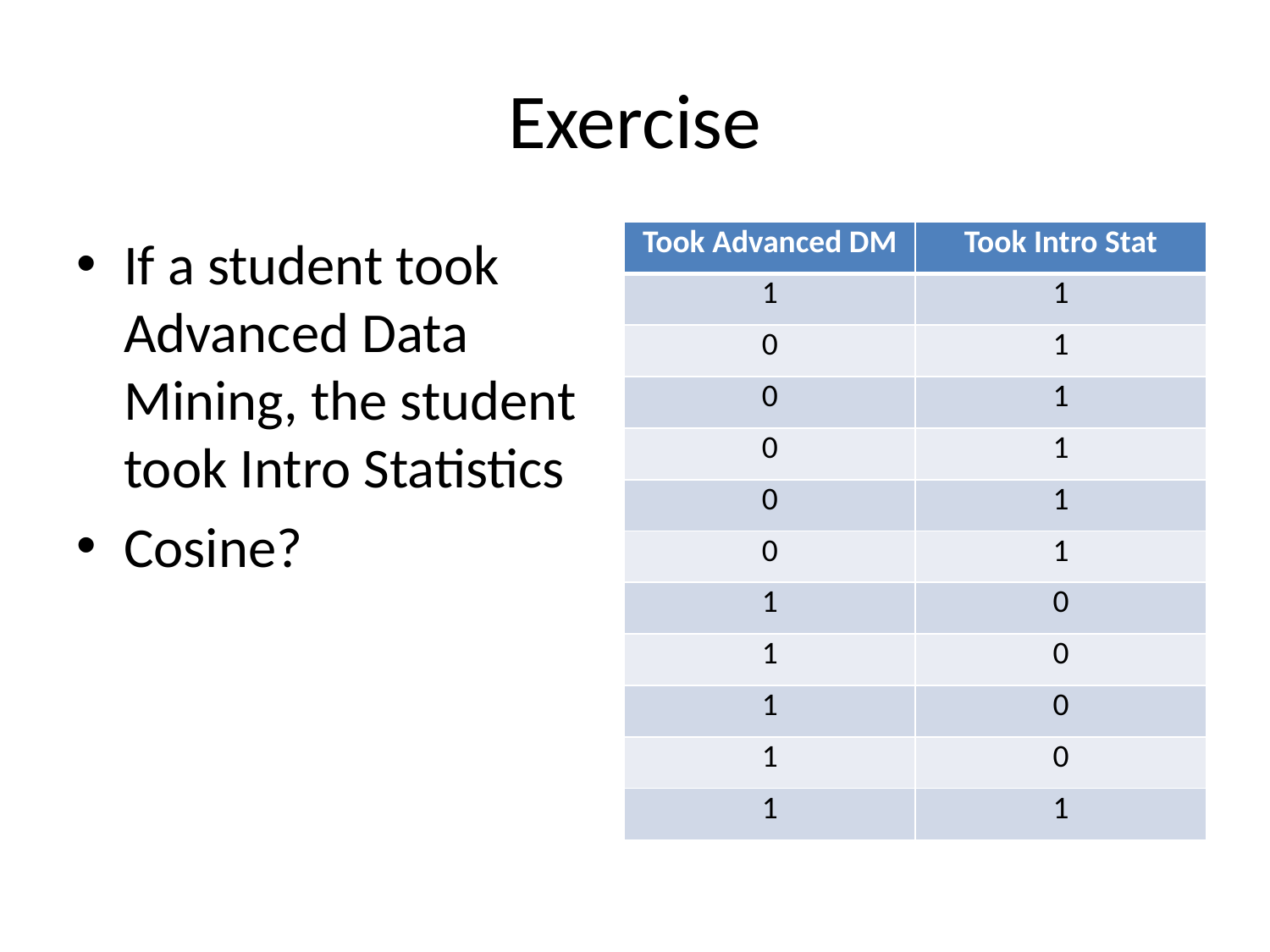

# Exercise
If a student took Advanced Data Mining, the student took Intro Statistics
Cosine?

| Took Advanced DM | Took Intro Stat |
| --- | --- |
| 1 | 1 |
| 0 | 1 |
| 0 | 1 |
| 0 | 1 |
| 0 | 1 |
| 0 | 1 |
| 1 | 0 |
| 1 | 0 |
| 1 | 0 |
| 1 | 0 |
| 1 | 1 |